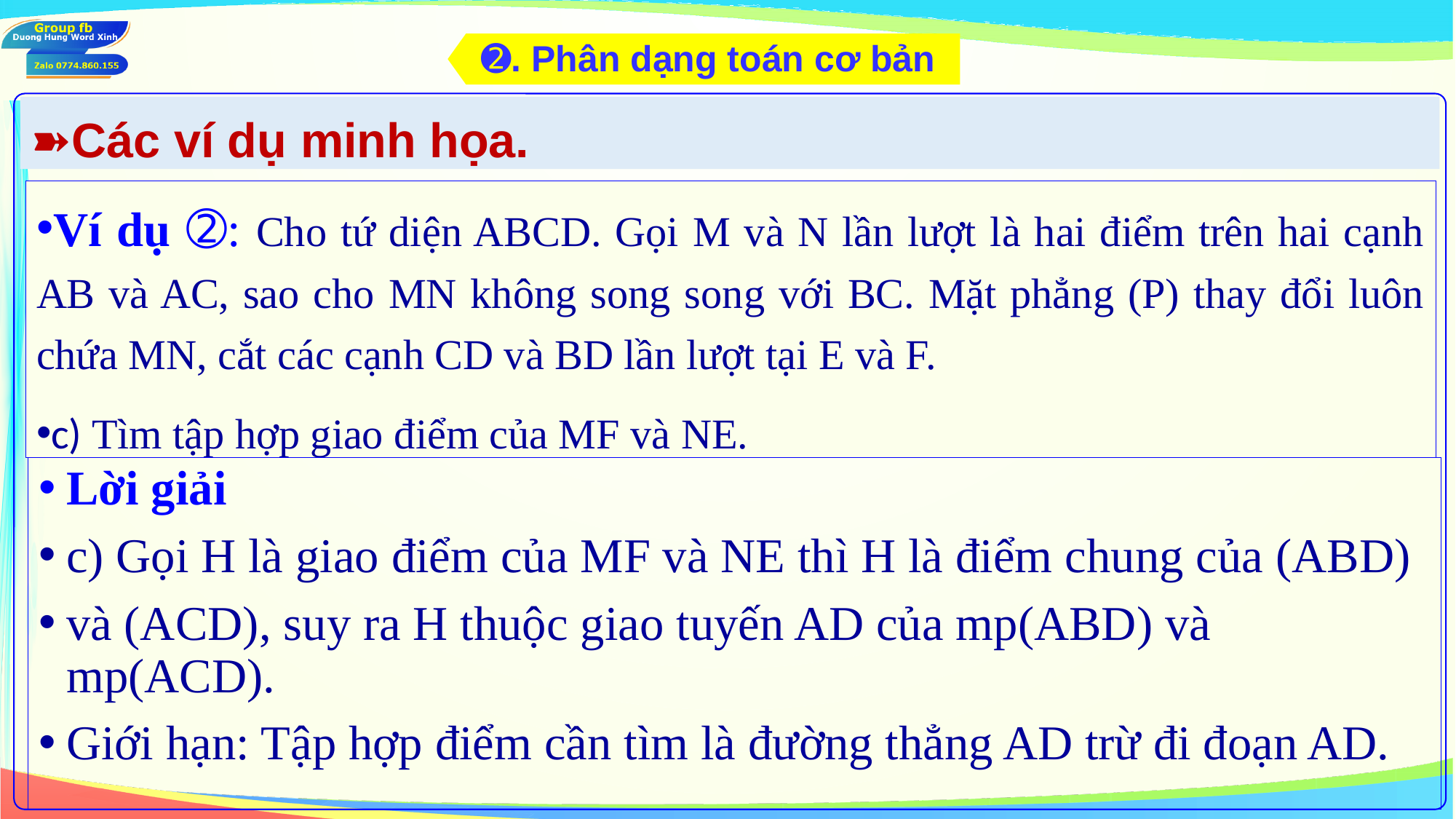

➋. Phân dạng toán cơ bản

➽Các ví dụ minh họa.
Ví dụ ➁: Cho tứ diện ABCD. Gọi M và N lần lượt là hai điểm trên hai cạnh AB và AC, sao cho MN không song song với BC. Mặt phẳng (P) thay đổi luôn chứa MN, cắt các cạnh CD và BD lần lượt tại E và F.
c) Tìm tập hợp giao điểm của MF và NE.

Lời giải
c) Gọi H là giao điểm của MF và NE thì H là điểm chung của (ABD)
và (ACD), suy ra H thuộc giao tuyến AD của mp(ABD) và mp(ACD).
Giới hạn: Tập hợp điểm cần tìm là đường thẳng AD trừ đi đoạn AD.